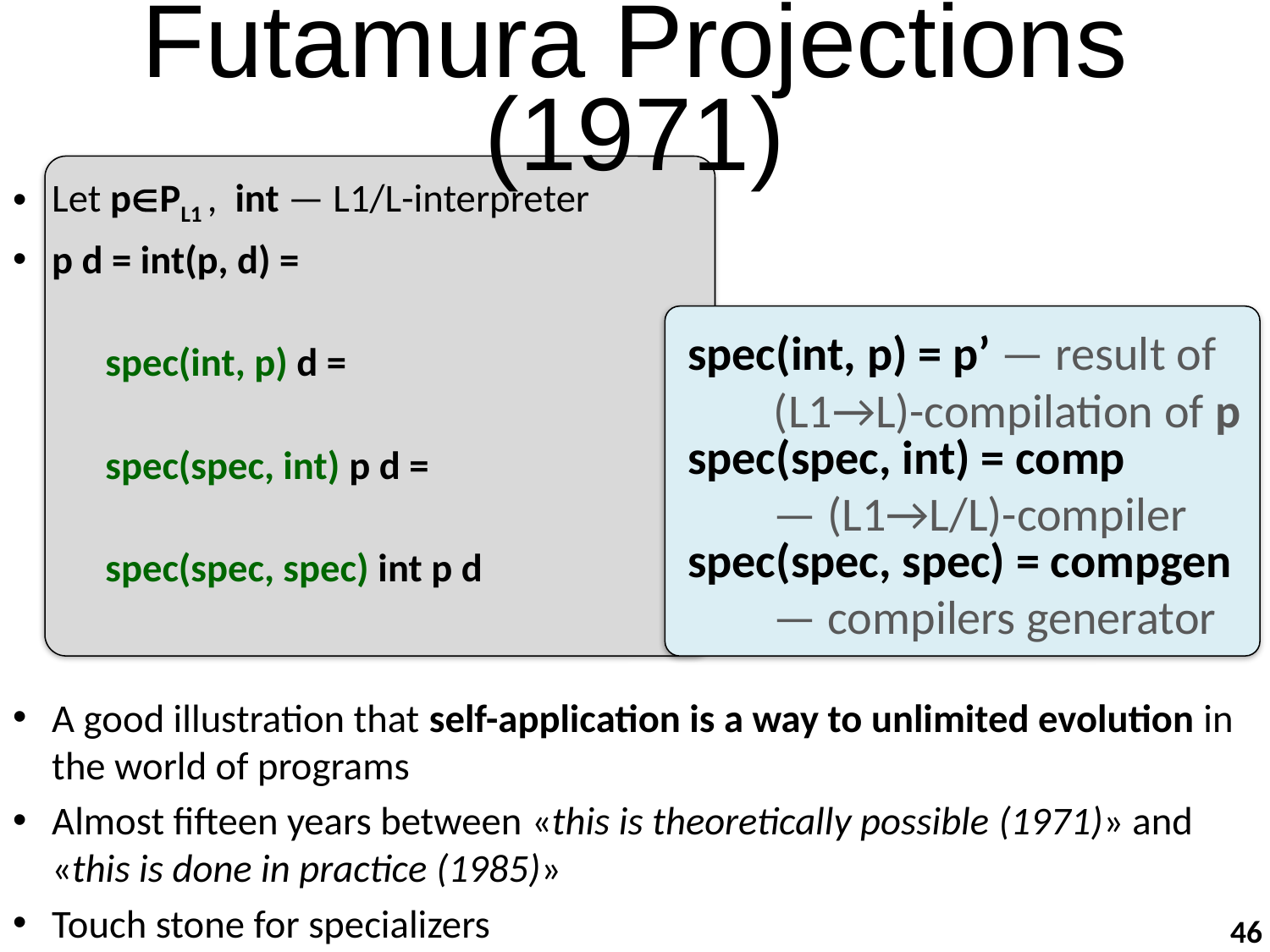

# Futamura Projections (1971)

Let p∈PL1 ,  int — L1/L-interpreter
p d = int(p, d) =
  	      spec(int, p) d =
  	      spec(spec, int) p d =
   	      spec(spec, spec) int p d
A good illustration that self-application is a way to unlimited evolution in the world of programs
Almost fifteen years between «this is theoretically possible (1971)» and «this is done in practice (1985)»
Touch stone for specializers

spec(int, p) = p’ — result of
        (L1→L)-compilation of p
spec(spec, int) = comp
        — (L1→L/L)-compiler
spec(spec, spec) = compgen
        — compilers generator
46